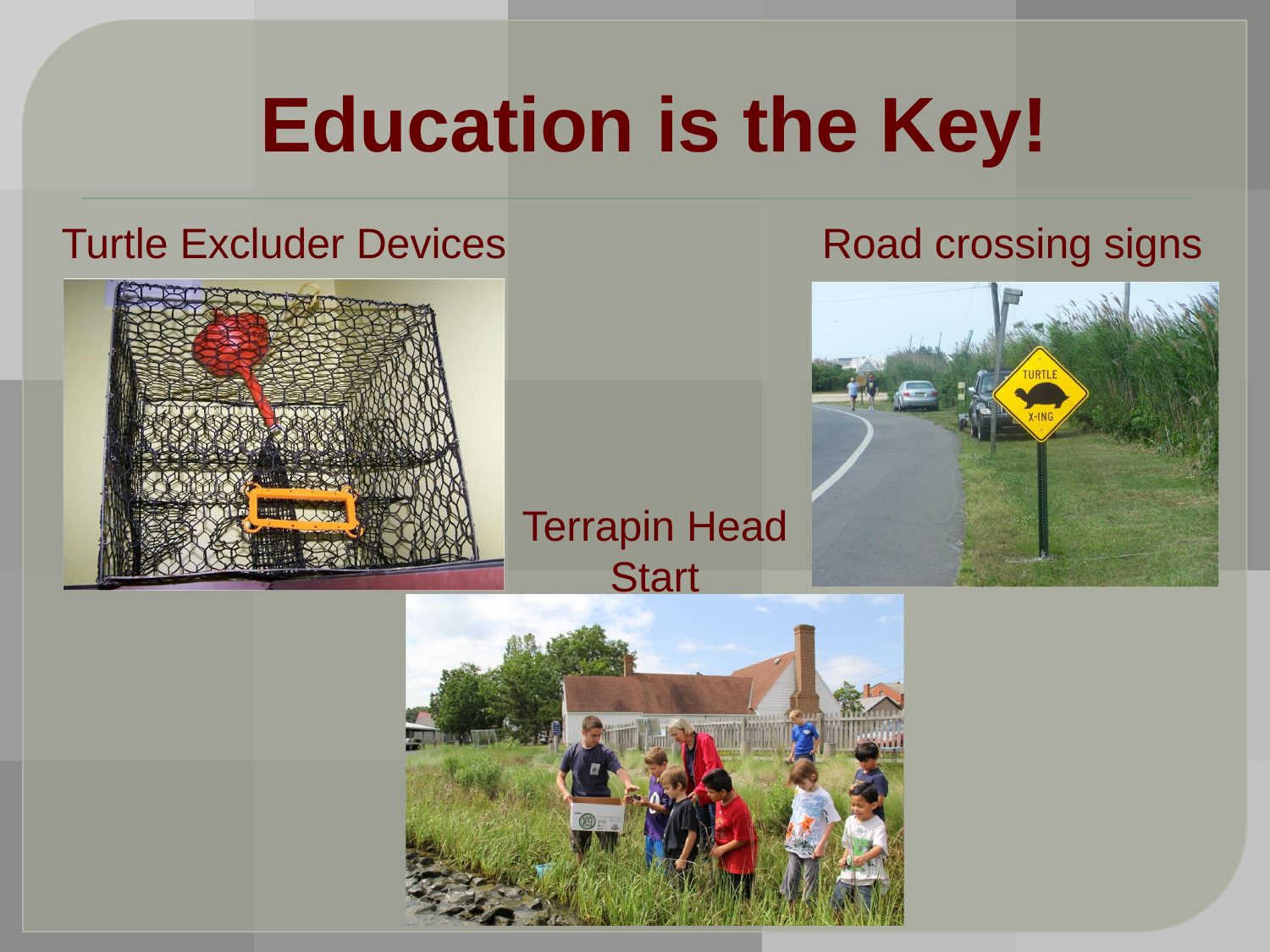

# Education is the Key!
Turtle Excluder Devices
Road crossing signs

Terrapin Head Start